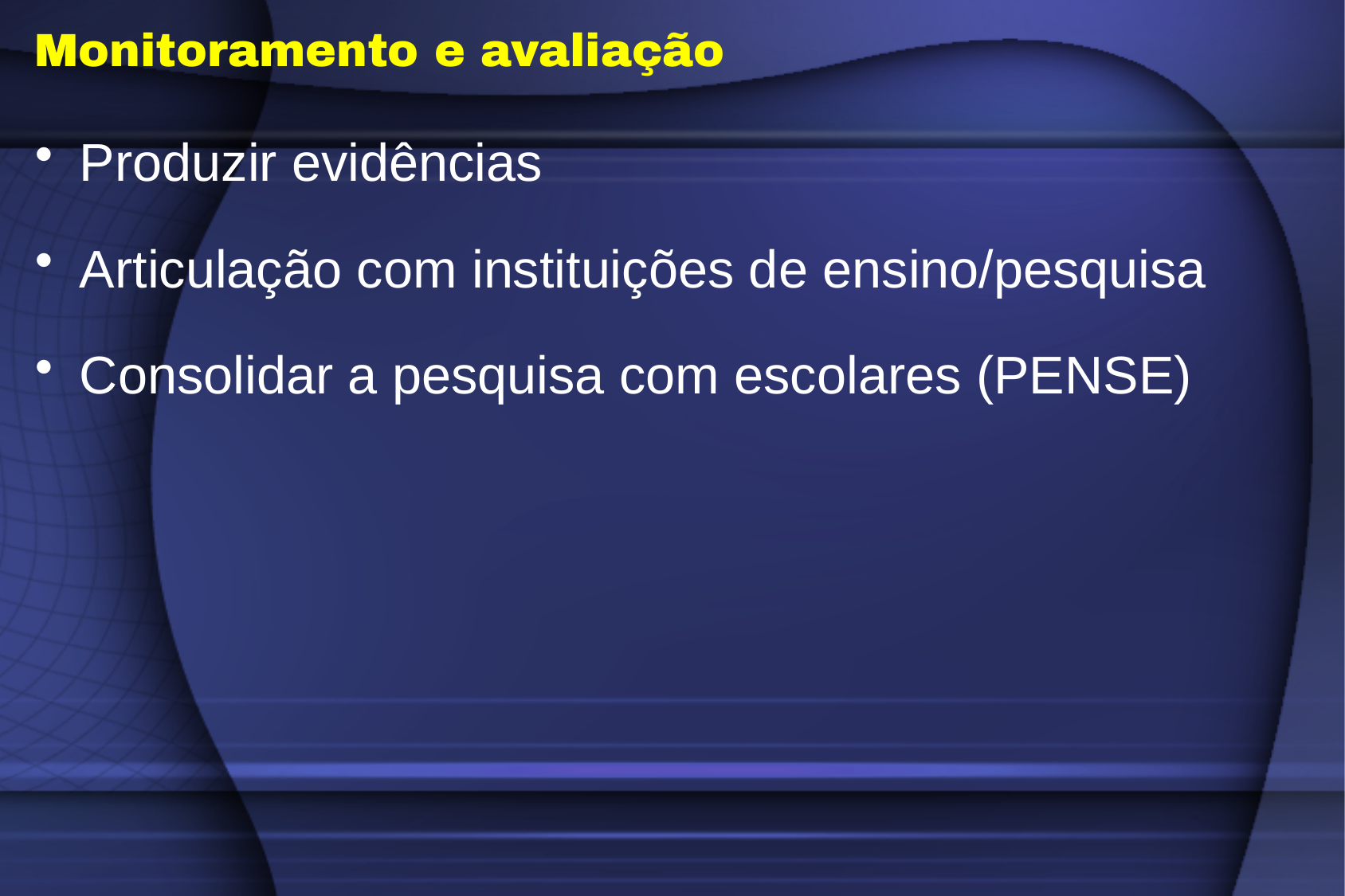

# Monitoramento e avaliação
Produzir evidências
Articulação com instituições de ensino/pesquisa
Consolidar a pesquisa com escolares (PENSE)